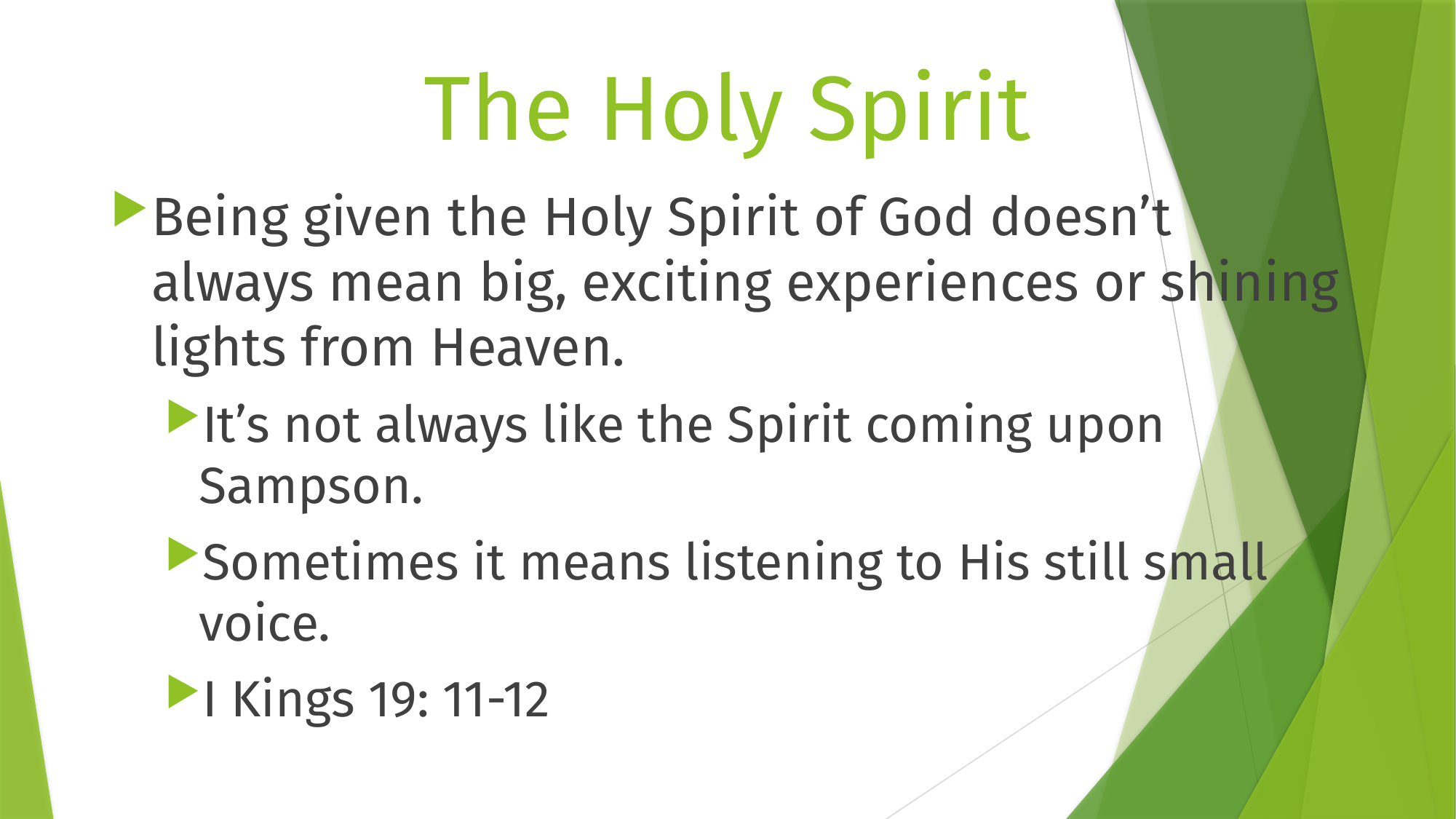

# The Holy Spirit
Being given the Holy Spirit of God doesn’t always mean big, exciting experiences or shining lights from Heaven.
It’s not always like the Spirit coming upon Sampson.
Sometimes it means listening to His still small voice.
I Kings 19: 11-12